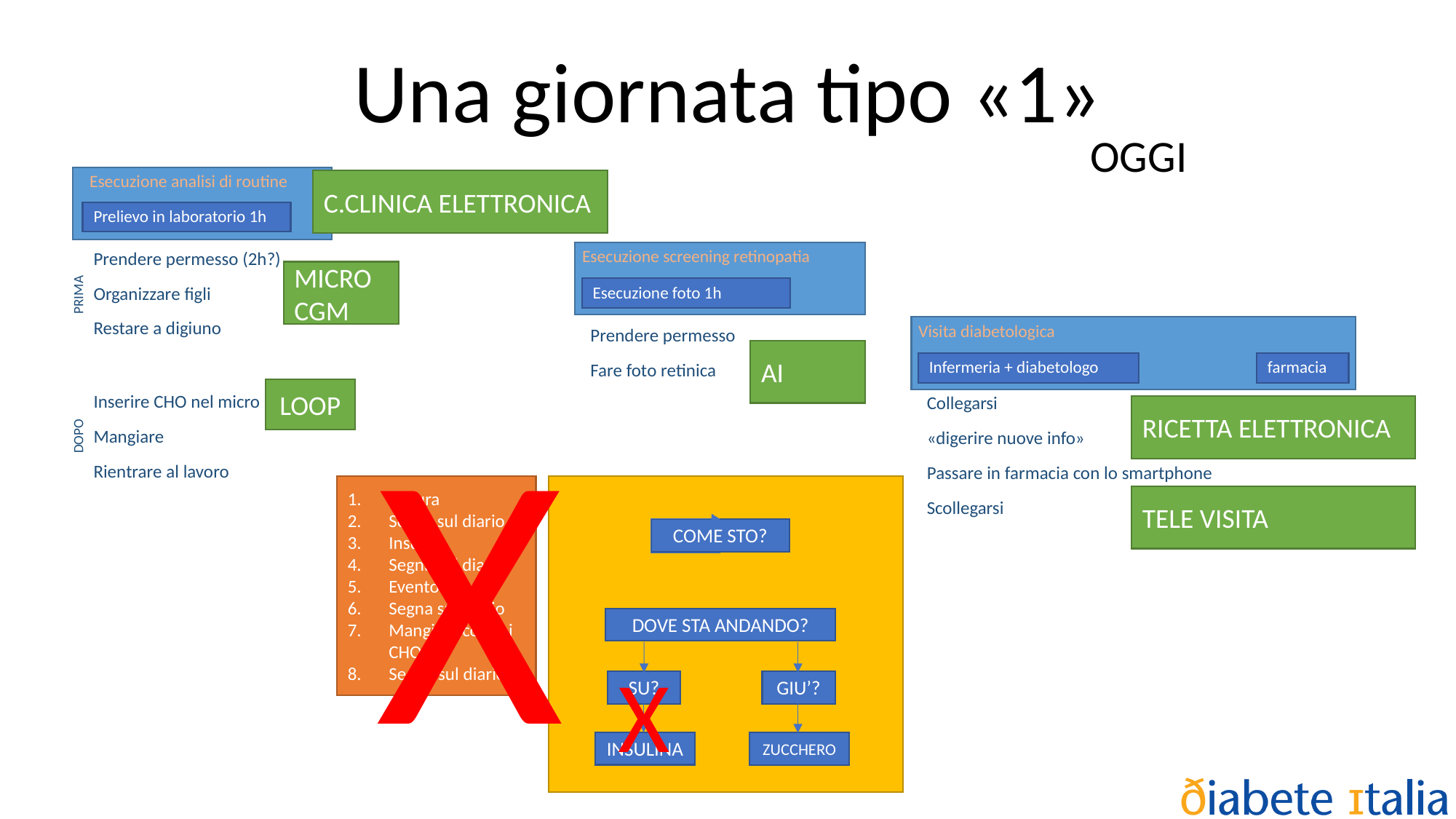

# Una giornata tipo «1»
OGGI
Esecuzione analisi di routine

C.CLINICA ELETTRONICA

Prelievo in laboratorio 1h
Esecuzione screening retinopatia

Esecuzione foto 1h
Prendere permesso
Fare foto retinica
Prendere permesso (2h?)
Organizzare figli
Restare a digiuno
PRIMA
MICRO
CGM
Visita diabetologica

Infermeria + diabetologo
farmacia
Collegarsi
«digerire nuove info»
Passare in farmacia con lo smartphone
Scollegarsi
AI
X
Inserire CHO nel micro
Mangiare
Rientrare al lavoro
LOOP
DOPO
RICETTA ELETTRONICA
Misura
Segna sul diario
Insulina
Segna sul diario
Evento
Segna sul diario
Mangio – conto i  CHO
Segno sul diario

COME STO?

DOVE STA ANDANDO?

SU?
GIU’?

INSULINA
ZUCCHERO
TELE VISITA
X